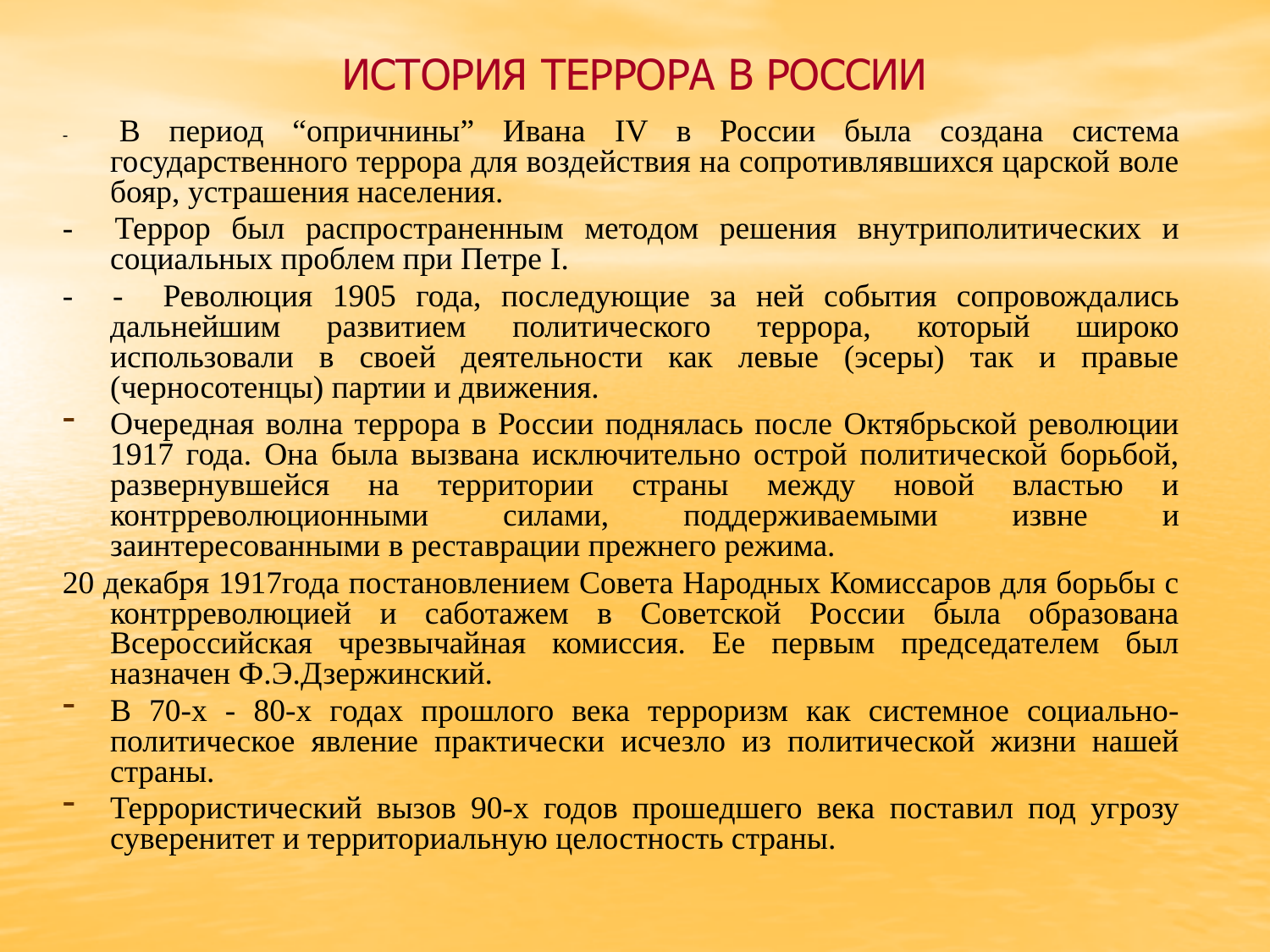

# ИСТОРИЯ ТЕРРОРА В РОССИИ
-  В период “опричнины” Ивана IV в России была создана система государственного террора для воздействия на сопротивлявшихся царской воле бояр, устрашения населения.
-  Террор был распространенным методом решения внутриполитических и социальных проблем при Петре I.
-  -  Революция 1905 года, последующие за ней события сопровождались дальнейшим развитием политического террора, который широко использовали в своей деятельности как левые (эсеры) так и правые (черносотенцы) партии и движения.
Очередная волна террора в России поднялась после Октябрьской революции 1917 года. Она была вызвана исключительно острой политической борьбой, развернувшейся на территории страны между новой властью и контрреволюционными силами, поддерживаемыми извне и заинтересованными в реставрации прежнего режима.
20 декабря 1917года постановлением Совета Народных Комиссаров для борьбы с контрреволюцией и саботажем в Советской России была образована Всероссийская чрезвычайная комиссия. Ее первым председателем был назначен Ф.Э.Дзержинский.
В 70-х - 80-х годах прошлого века терроризм как системное социально-политическое явление практически исчезло из политической жизни нашей страны.
Террористический вызов 90-х годов прошедшего века поставил под угрозу суверенитет и территориальную целостность страны.